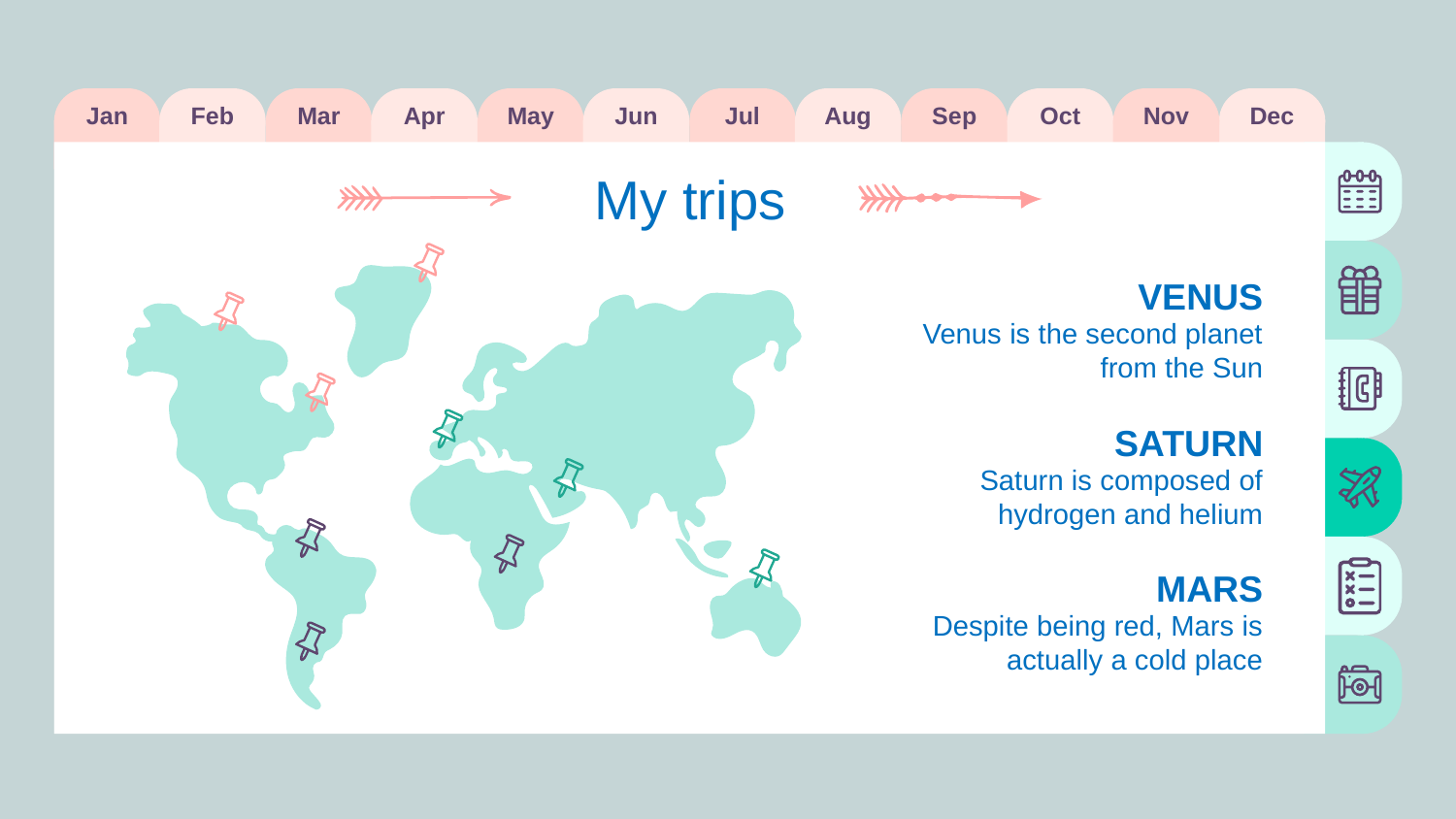

Jan
Feb
Mar
Apr
May
Jun
Jul
Aug
Sep
Oct
Nov
Dec

# My trips

VENUS

Venus is the second planet from the Sun

SATURN

Saturn is composed of hydrogen and helium

MARS
Despite being red, Mars is actually a cold place